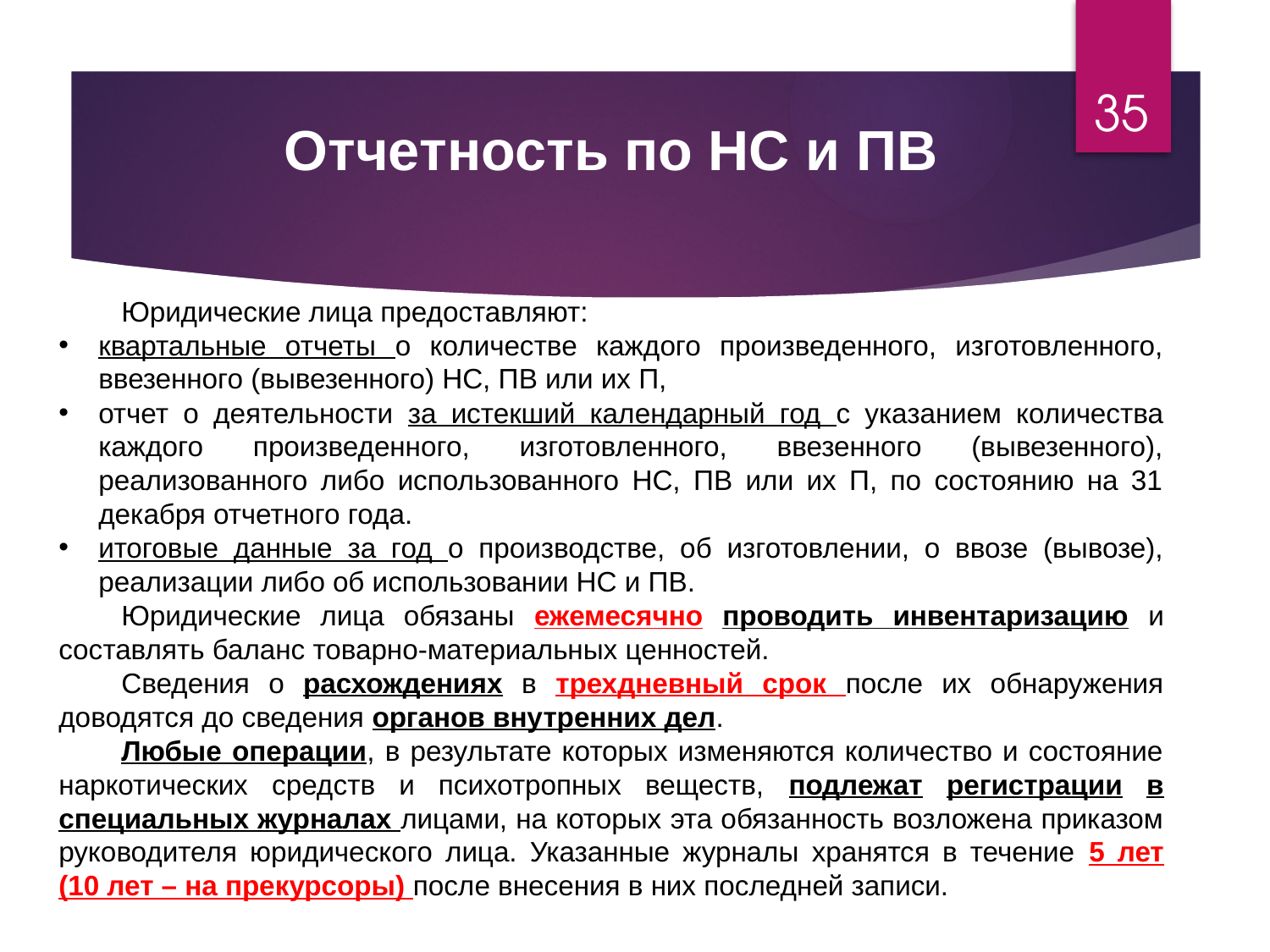

35
# Отчетность по НС и ПВ
Юридические лица предоставляют:
квартальные отчеты о количестве каждого произведенного, изготовленного, ввезенного (вывезенного) НС, ПВ или их П,
отчет о деятельности за истекший календарный год с указанием количества каждого произведенного, изготовленного, ввезенного (вывезенного), реализованного либо использованного НС, ПВ или их П, по состоянию на 31 декабря отчетного года.
итоговые данные за год о производстве, об изготовлении, о ввозе (вывозе), реализации либо об использовании НС и ПВ.
Юридические лица обязаны ежемесячно проводить инвентаризацию и составлять баланс товарно-материальных ценностей.
Сведения о расхождениях в трехдневный срок после их обнаружения доводятся до сведения органов внутренних дел.
Любые операции, в результате которых изменяются количество и состояние наркотических средств и психотропных веществ, подлежат регистрации в специальных журналах лицами, на которых эта обязанность возложена приказом руководителя юридического лица. Указанные журналы хранятся в течение 5 лет (10 лет – на прекурсоры) после внесения в них последней записи.